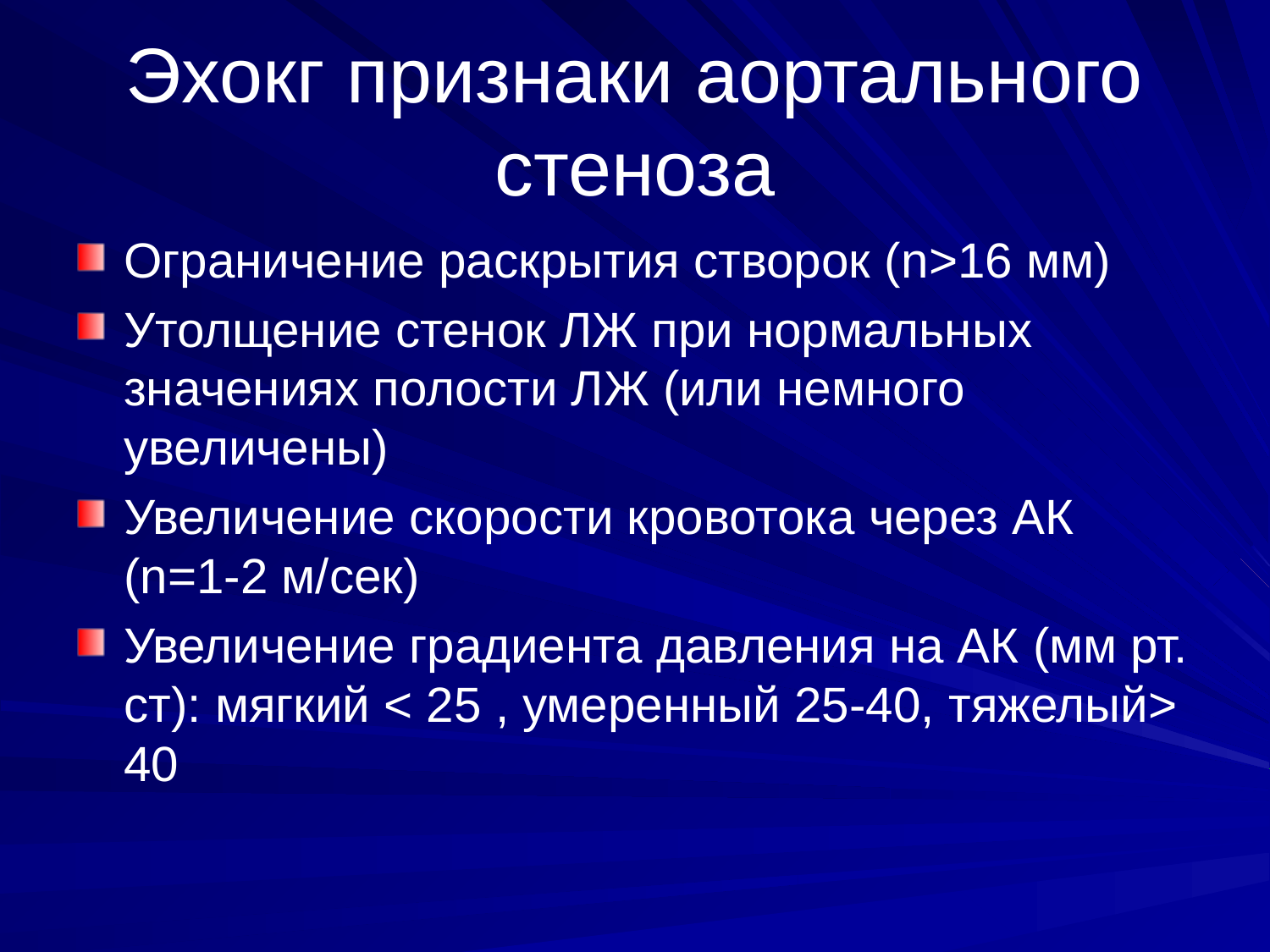

# Эхокг признаки аортального стеноза
Ограничение раскрытия створок (n>16 мм)
Утолщение стенок ЛЖ при нормальных значениях полости ЛЖ (или немного увеличены)
Увеличение скорости кровотока через АК (n=1-2 м/сек)
Увеличение градиента давления на АК (мм рт. ст): мягкий < 25 , умеренный 25-40, тяжелый> 40